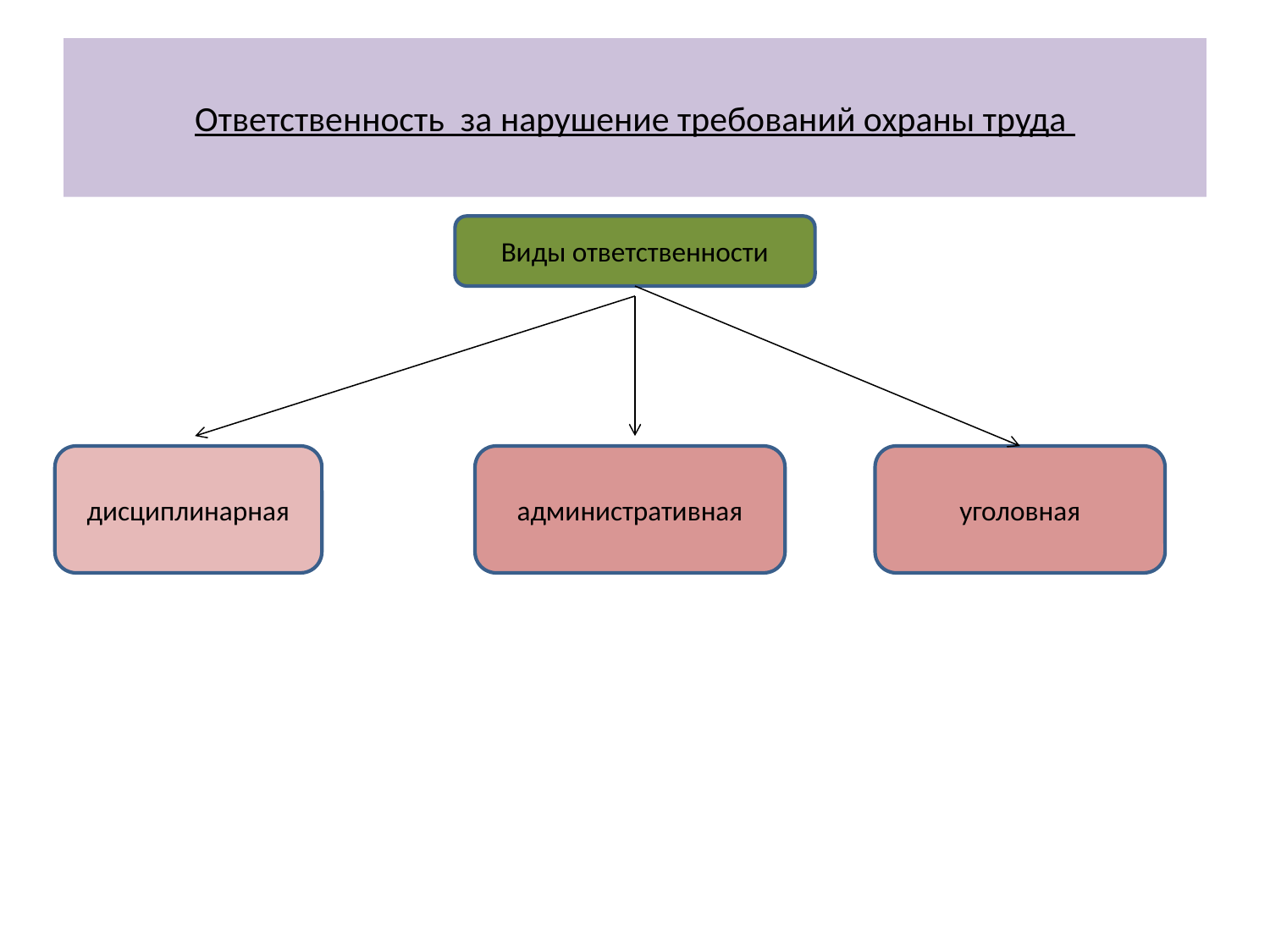

# Ответственность  за нарушение требований охраны труда
Виды ответственности

дисциплинарная
административная
уголовная